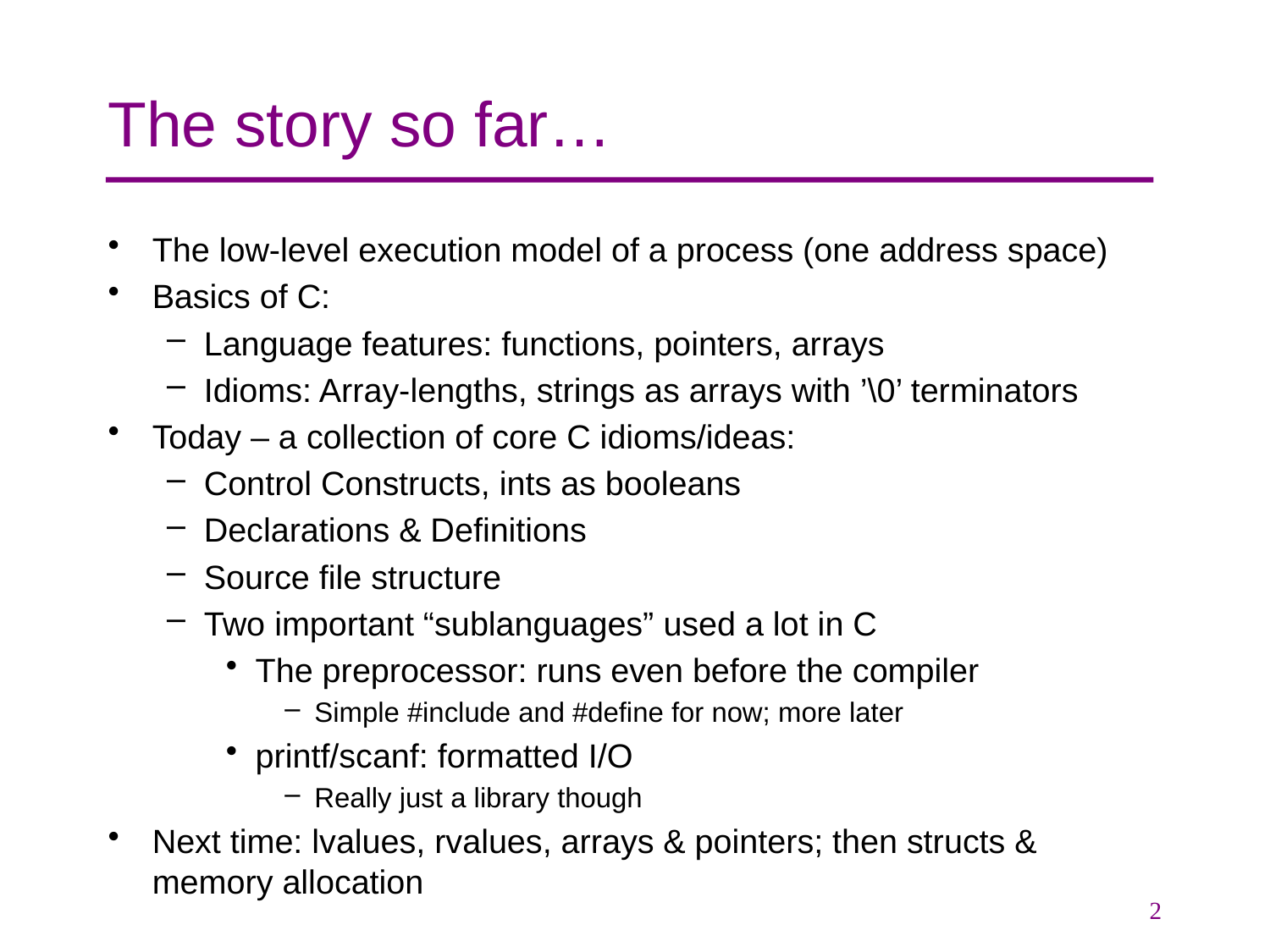

# The story so far…
The low-level execution model of a process (one address space)
Basics of C:
Language features: functions, pointers, arrays
Idioms: Array-lengths, strings as arrays with ’\0’ terminators
Today – a collection of core C idioms/ideas:
Control Constructs, ints as booleans
Declarations & Definitions
Source file structure
Two important “sublanguages” used a lot in C
The preprocessor: runs even before the compiler
Simple #include and #define for now; more later
printf/scanf: formatted I/O
Really just a library though
Next time: lvalues, rvalues, arrays & pointers; then structs & memory allocation
2